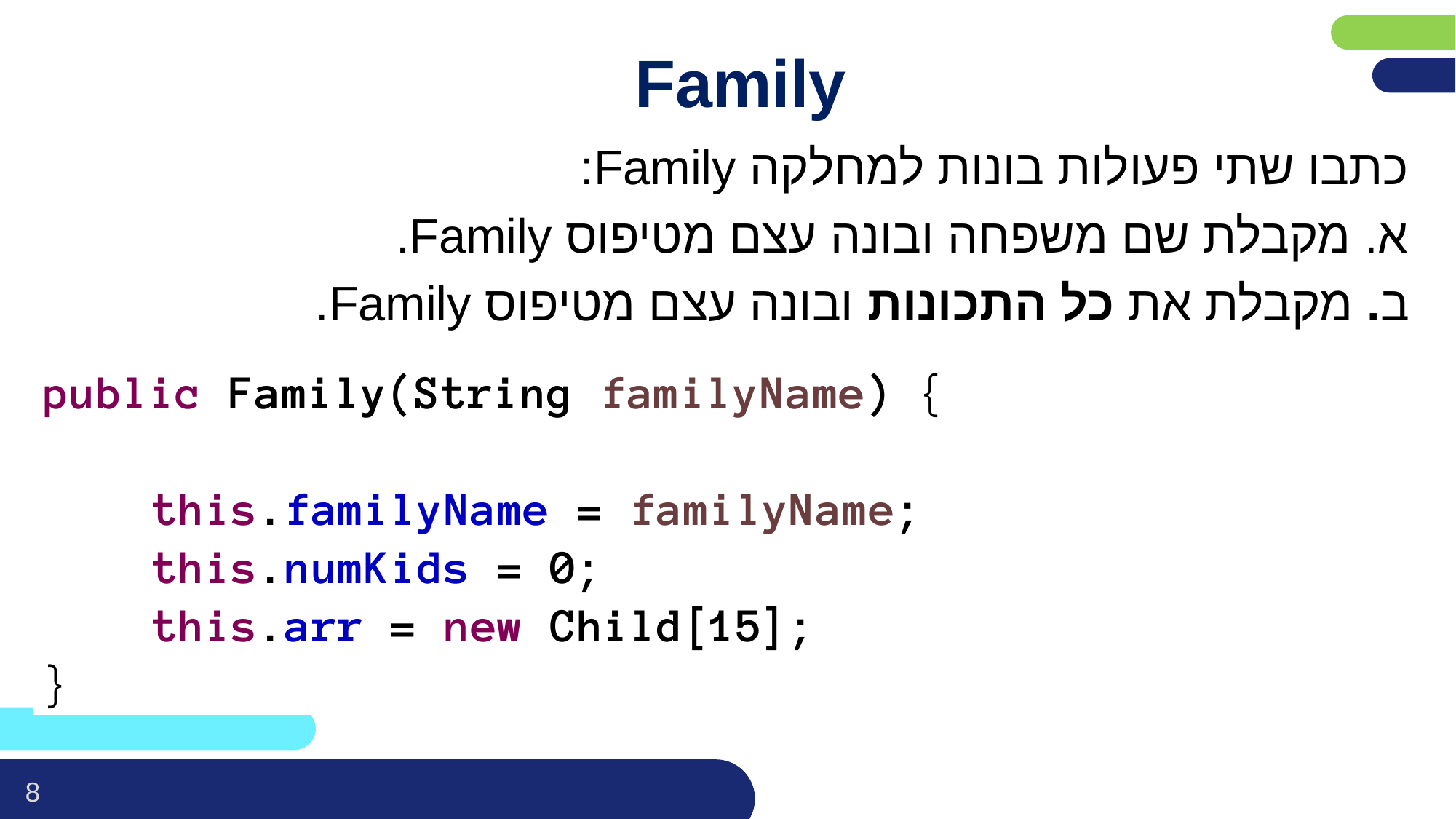

פריסה 4
(הפריסות שונות זו מזו במיקום תיבות הטקסט וגרפיקת הרקע,
ותוכלו לגוון ביניהן)
Family
כתבו שתי פעולות בונות למחלקה Family:
א. מקבלת שם משפחה ובונה עצם מטיפוס Family.
ב. מקבלת את כל התכונות ובונה עצם מטיפוס Family.
את השקופית הזו תוכלו לשכפל, על מנת ליצור שקופיות נוספות הזהות לה – אליהן תוכלו להכניס את התכנים.

כדי לשכפל אותה, לחצו עליה קליק ימיני בתפריט השקופיות בצד ובחרו
"שכפל שקופית" או "Duplicate Slide"
(מחקו ריבוע זה לאחר הקריאה)
public Family(String familyName) {

	this.familyName = familyName;
	this.numKids = 0;
	this.arr = new Child[15];
}